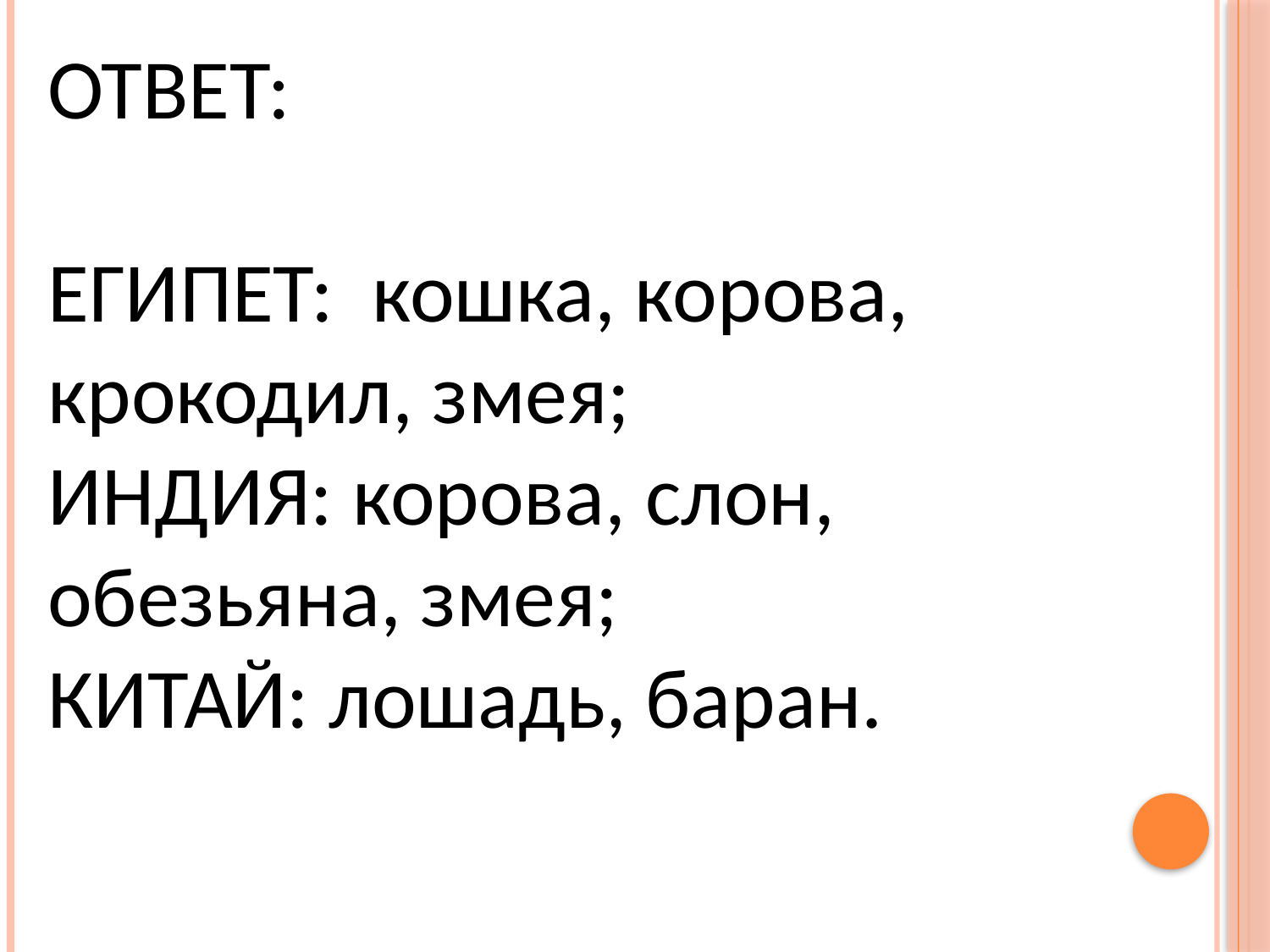

ОТВЕТ:

ЕГИПЕТ:  кошка, корова, крокодил, змея;
ИНДИЯ: корова, слон, обезьяна, змея;
КИТАЙ: лошадь, баран.